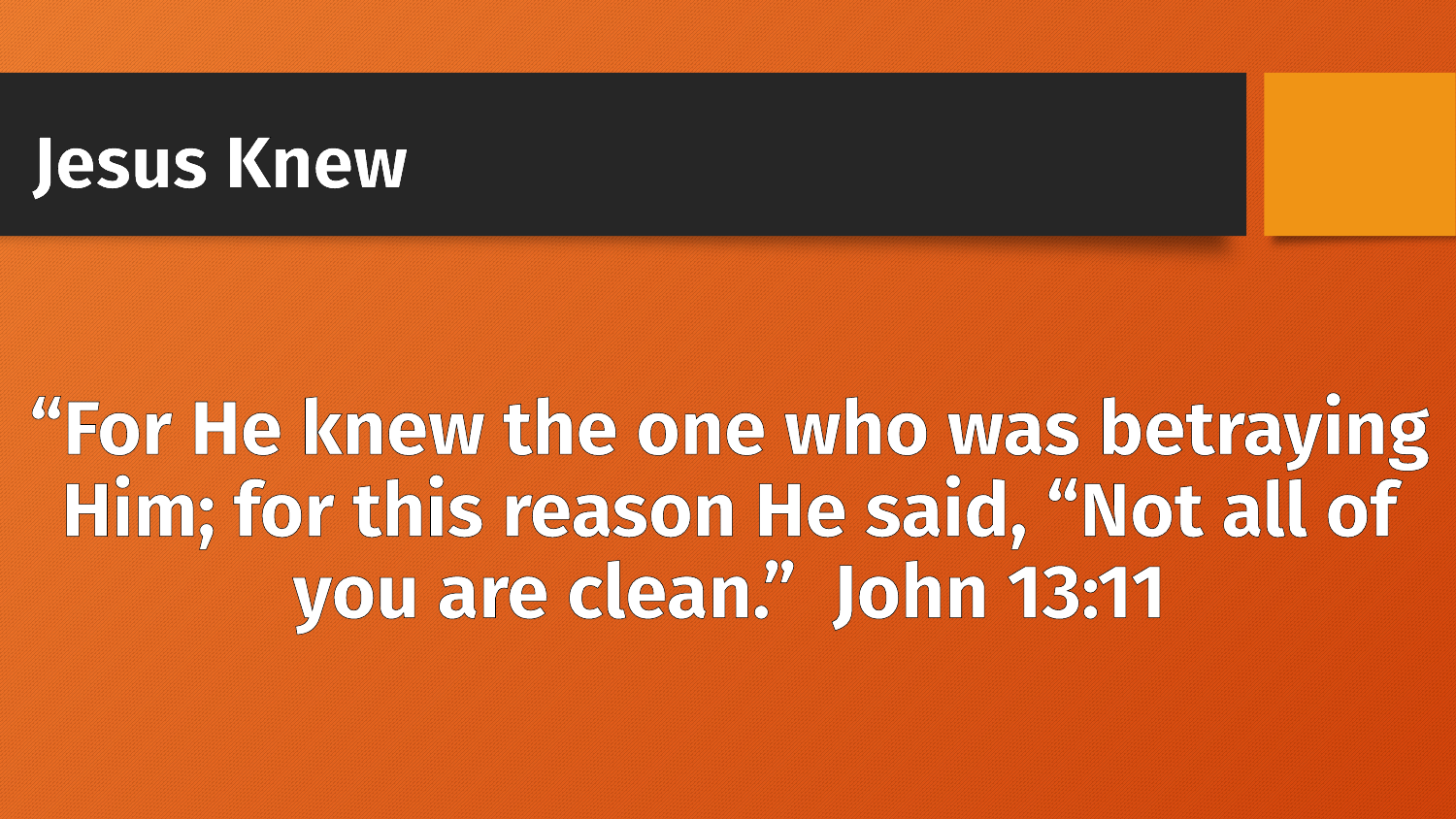

# Jesus Knew

“For He knew the one who was betraying Him; for this reason He said, “Not all of you are clean.”  John 13:11